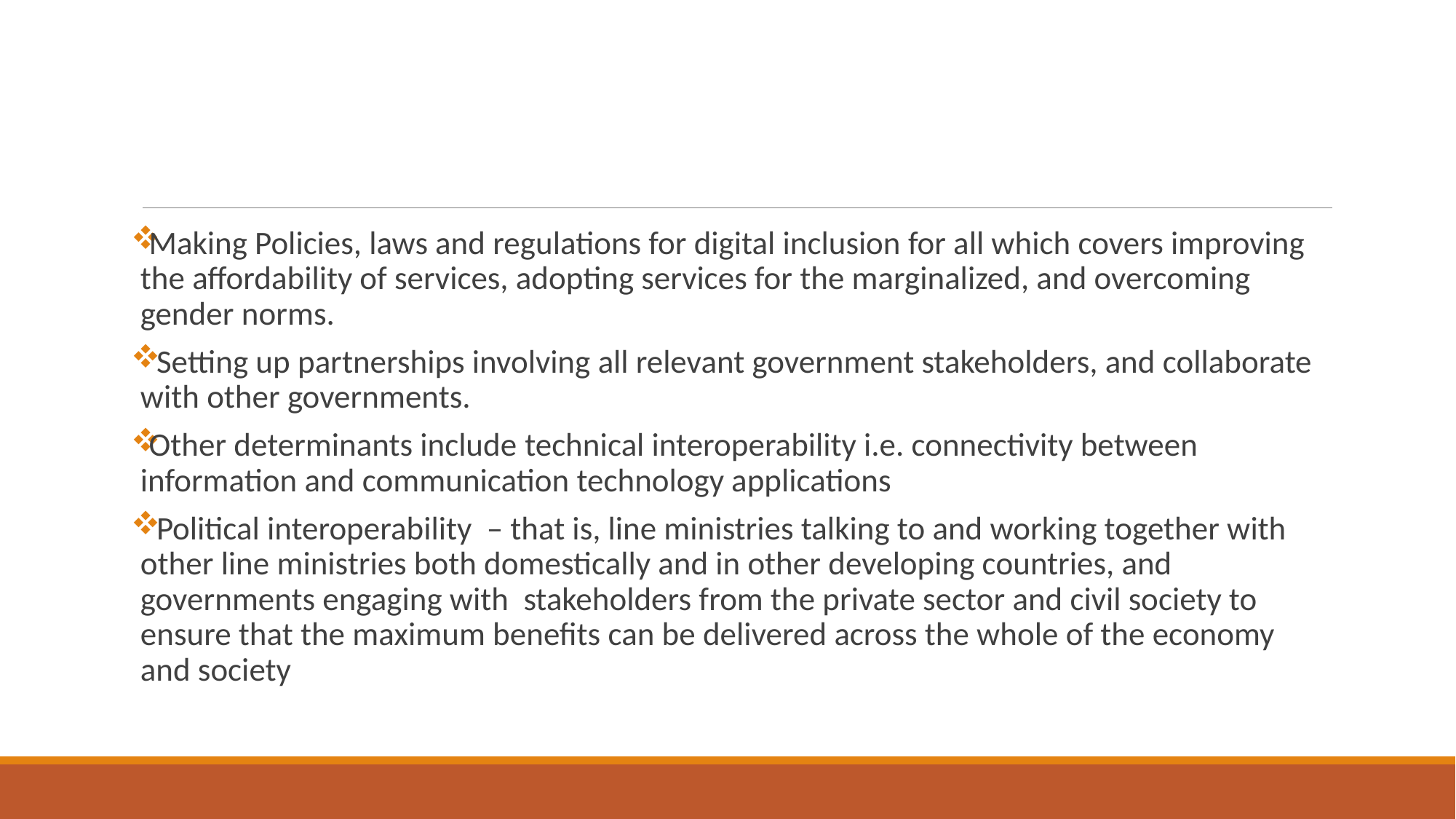

#
Making Policies, laws and regulations for digital inclusion for all which covers improving the affordability of services, adopting services for the marginalized, and overcoming gender norms.
 Setting up partnerships involving all relevant government stakeholders, and collaborate with other governments.
Other determinants include technical interoperability i.e. connectivity between information and communication technology applications
 Political interoperability  – that is, line ministries talking to and working together with other line ministries both domestically and in other developing countries, and governments engaging with  stakeholders from the private sector and civil society to ensure that the maximum benefits can be delivered across the whole of the economy and society